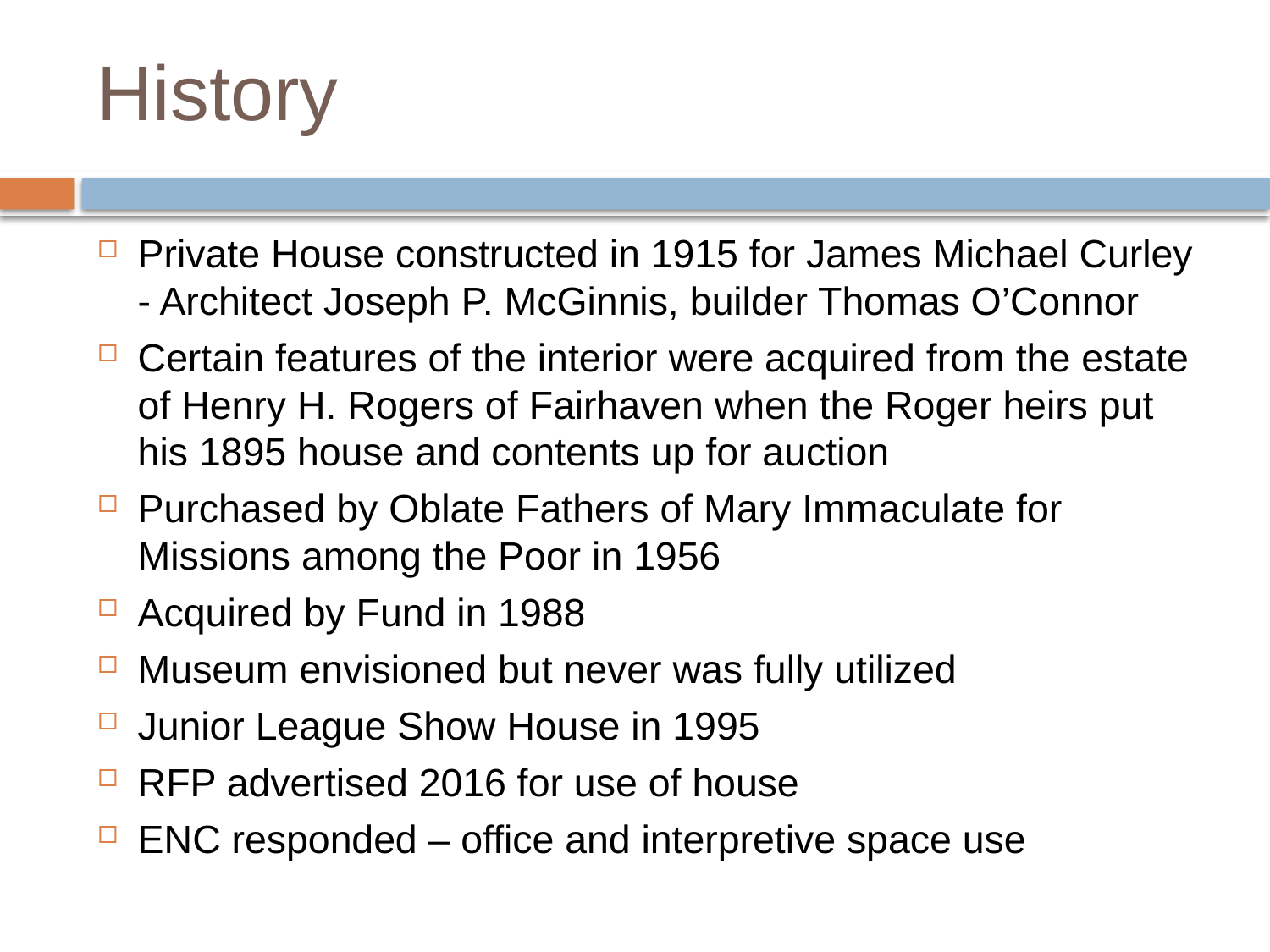

History
#
Private House constructed in 1915 for James Michael Curley - Architect Joseph P. McGinnis, builder Thomas O’Connor
Certain features of the interior were acquired from the estate of Henry H. Rogers of Fairhaven when the Roger heirs put his 1895 house and contents up for auction
Purchased by Oblate Fathers of Mary Immaculate for Missions among the Poor in 1956
Acquired by Fund in 1988
Museum envisioned but never was fully utilized
Junior League Show House in 1995
RFP advertised 2016 for use of house
ENC responded – office and interpretive space use